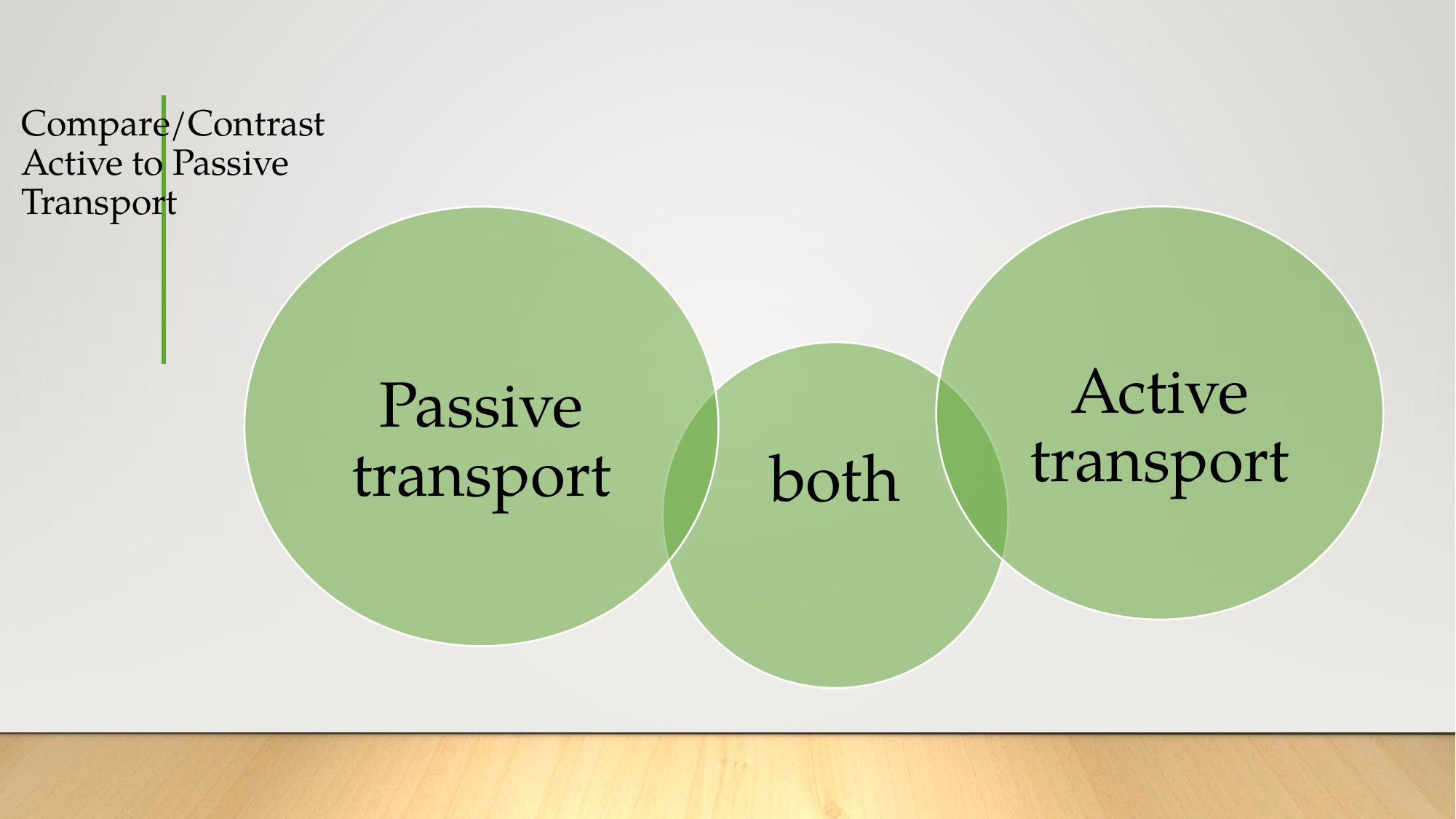

# Compare/Contrast Active to Passive Transport
both
Active transport
Passive transport